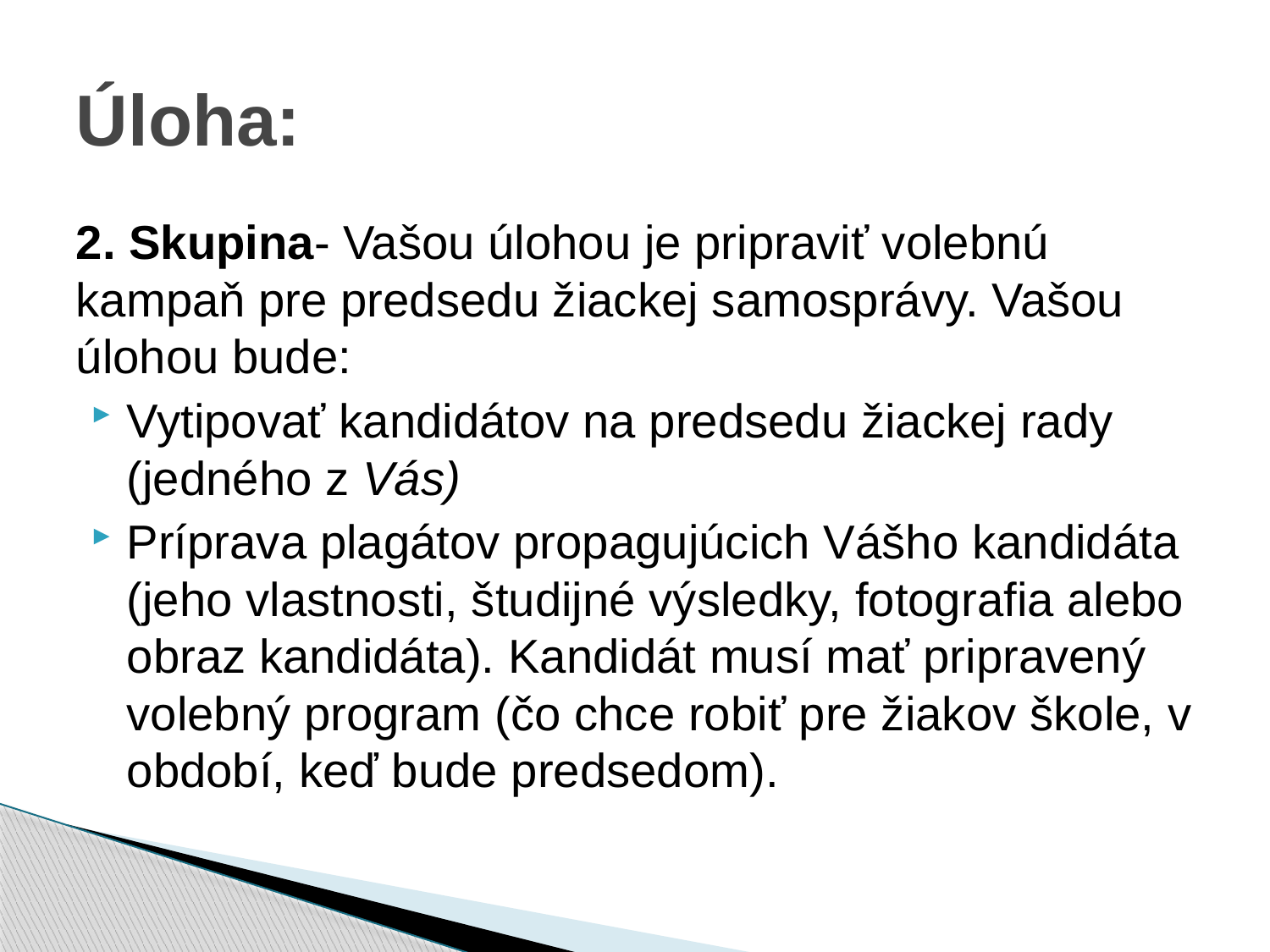

# Úloha:
2. Skupina- Vašou úlohou je pripraviť volebnú kampaň pre predsedu žiackej samosprávy. Vašou úlohou bude:
Vytipovať kandidátov na predsedu žiackej rady (jedného z Vás)
Príprava plagátov propagujúcich Vášho kandidáta (jeho vlastnosti, študijné výsledky, fotografia alebo obraz kandidáta). Kandidát musí mať pripravený volebný program (čo chce robiť pre žiakov škole, v období, keď bude predsedom).